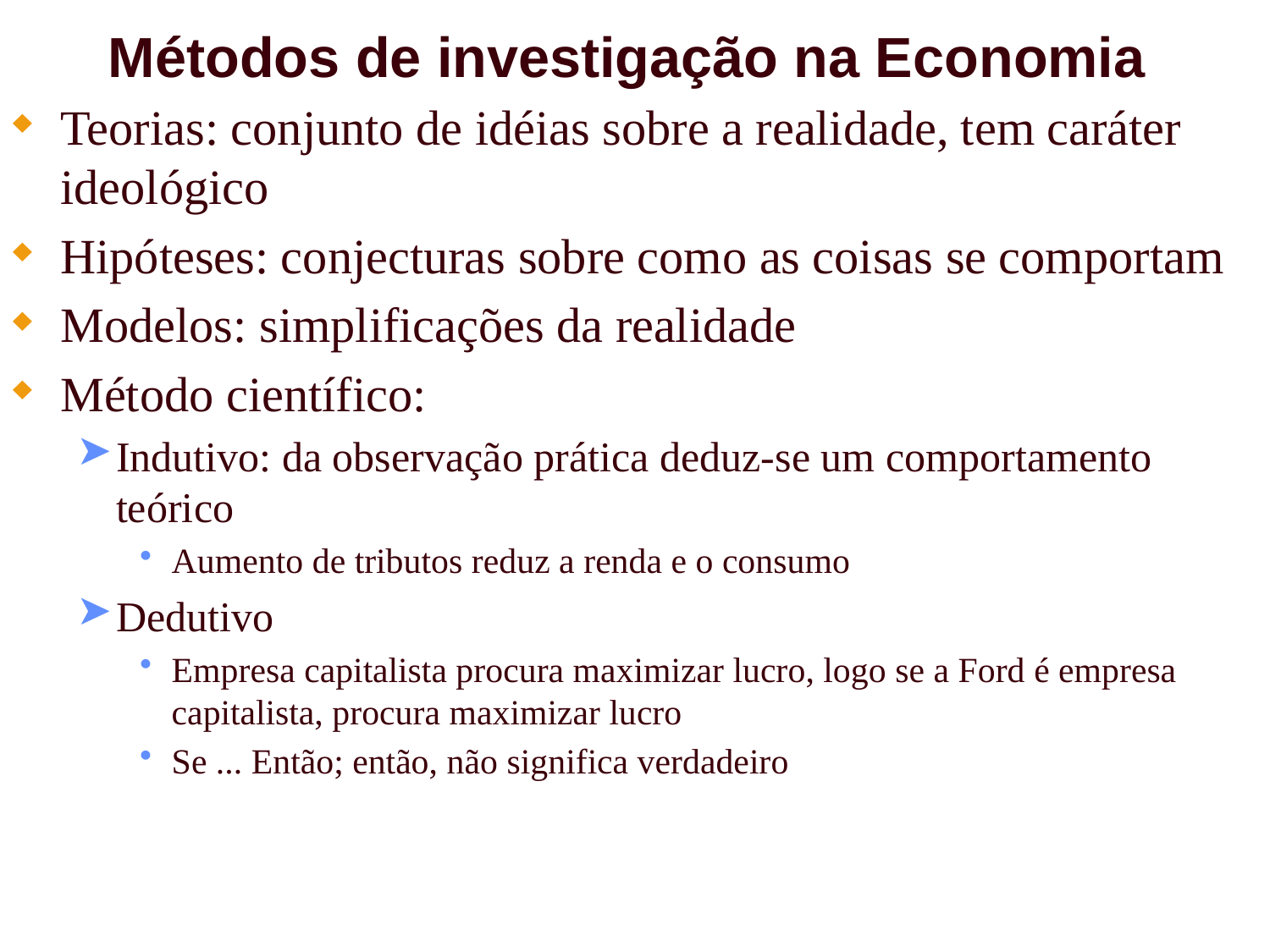

# Métodos de investigação na Economia
Teorias: conjunto de idéias sobre a realidade, tem caráter ideológico
Hipóteses: conjecturas sobre como as coisas se comportam
Modelos: simplificações da realidade
Método científico:
Indutivo: da observação prática deduz-se um comportamento teórico
Aumento de tributos reduz a renda e o consumo
Dedutivo
Empresa capitalista procura maximizar lucro, logo se a Ford é empresa capitalista, procura maximizar lucro
Se ... Então; então, não significa verdadeiro